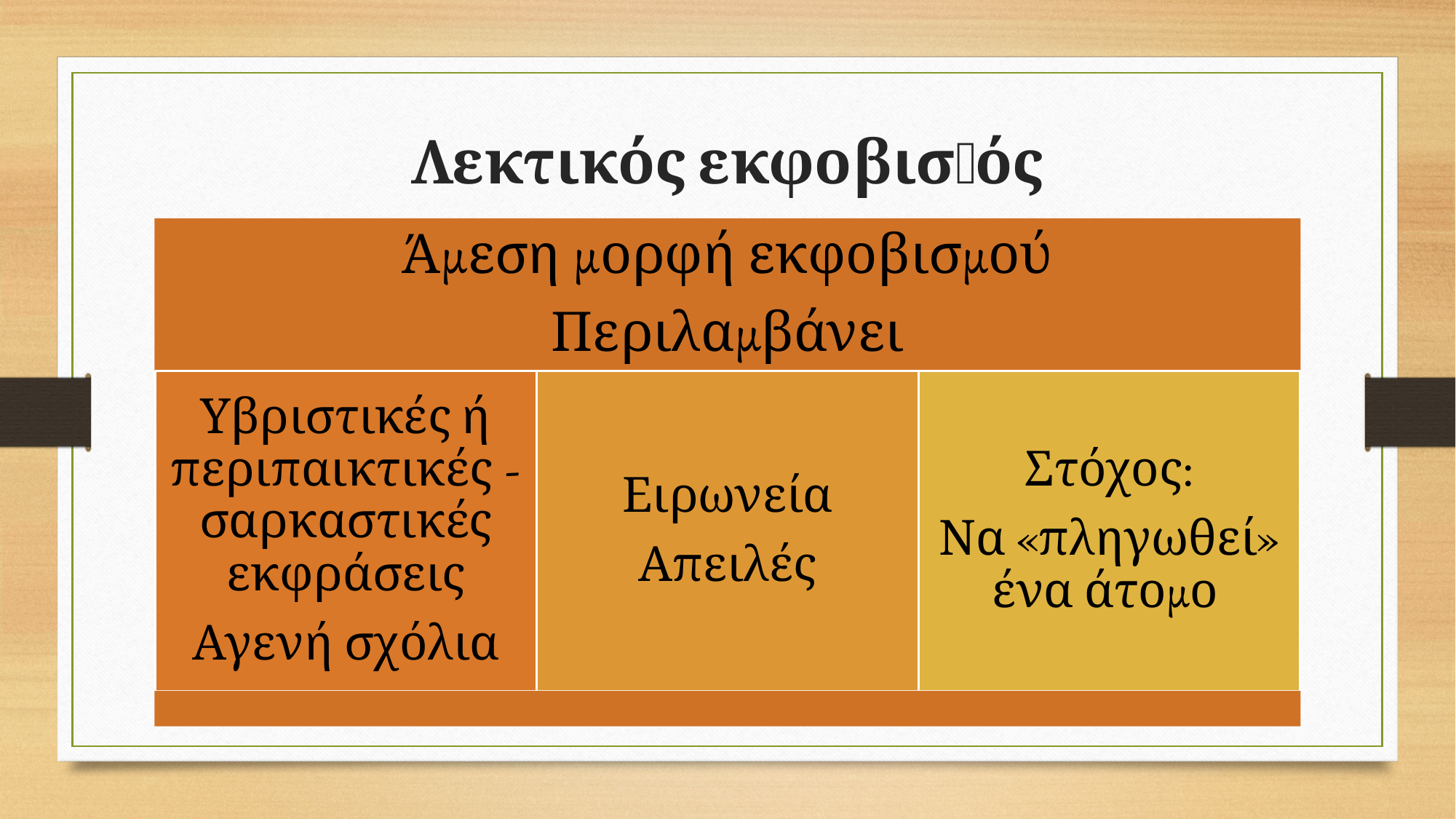

# Λεκτικός εκφοβισμός
Άμεση μορφή εκφοβισμού
Περιλαμβάνει
Υβριστικές ή περιπαικτικές - σαρκαστικές εκφράσεις
Αγενή σχόλια
Ειρωνεία
Απειλές
Στόχος:
Να «πληγωθεί» ένα άτομο